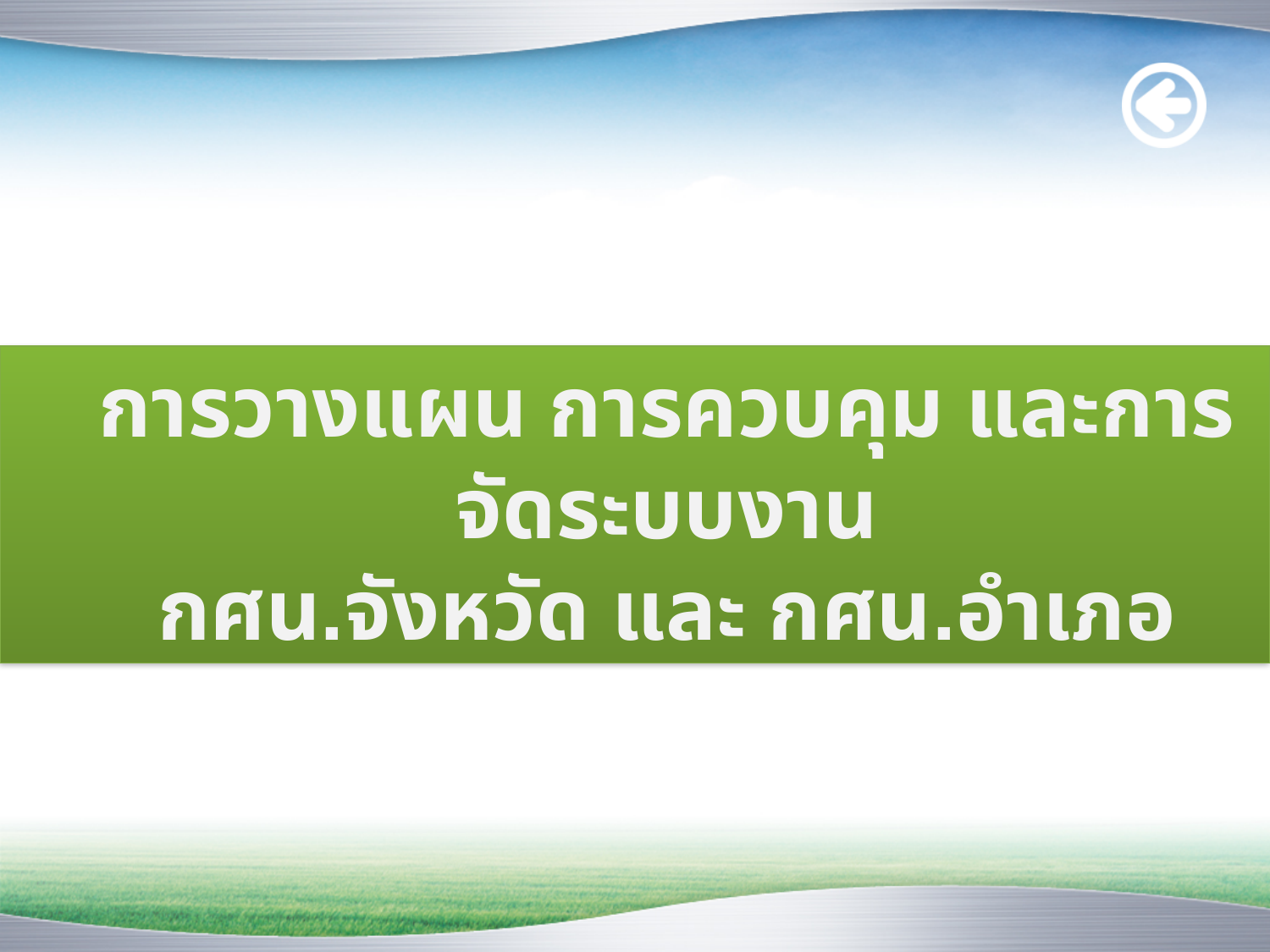

การวางแผน การควบคุม และการจัดระบบงาน
กศน.จังหวัด และ กศน.อำเภอ